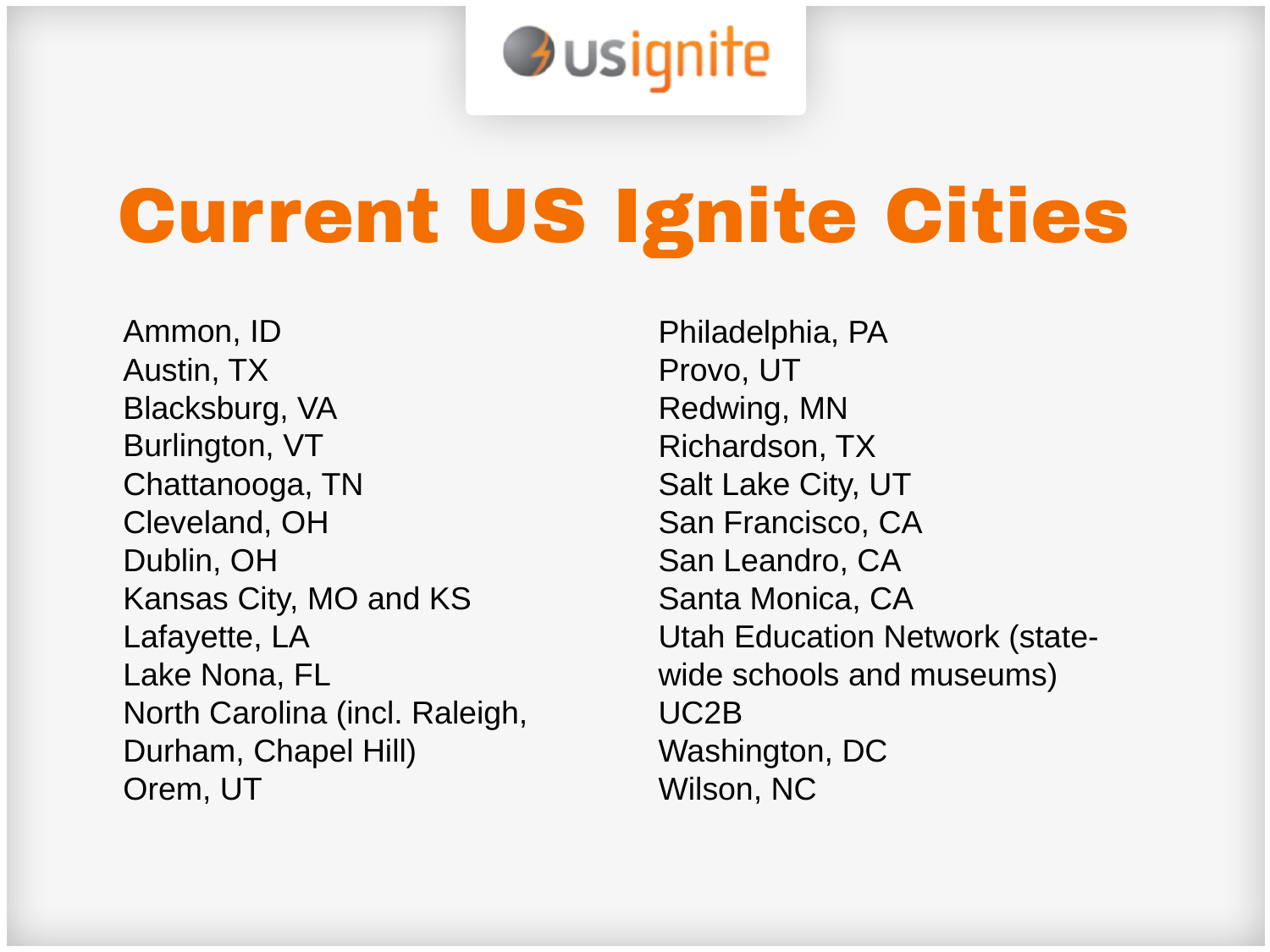

# Current US Ignite Cities
Ammon, ID
Austin, TX
Blacksburg, VA
Burlington, VT
Chattanooga, TN
Cleveland, OH
Dublin, OH
Kansas City, MO and KS
Lafayette, LA
Lake Nona, FL
North Carolina (incl. Raleigh, Durham, Chapel Hill)
Orem, UT
Philadelphia, PA
Provo, UT
Redwing, MN
Richardson, TX
Salt Lake City, UT
San Francisco, CA
San Leandro, CA
Santa Monica, CA
Utah Education Network (state-wide schools and museums)
UC2B
Washington, DC
Wilson, NC